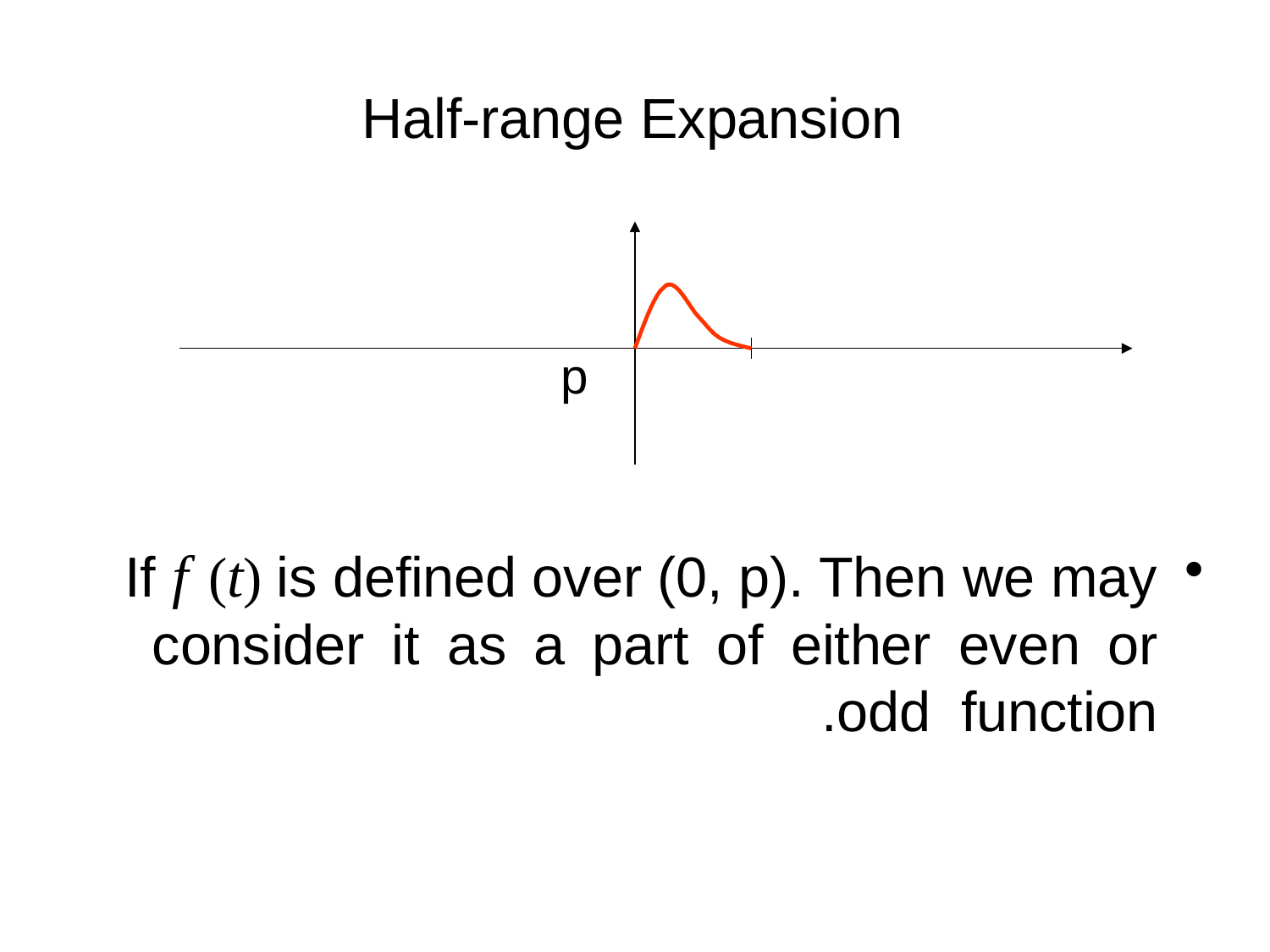

# Half-range Expansion

p

If f (t) is defined over (0, p). Then we may  consider it as a part of either even or odd  function.